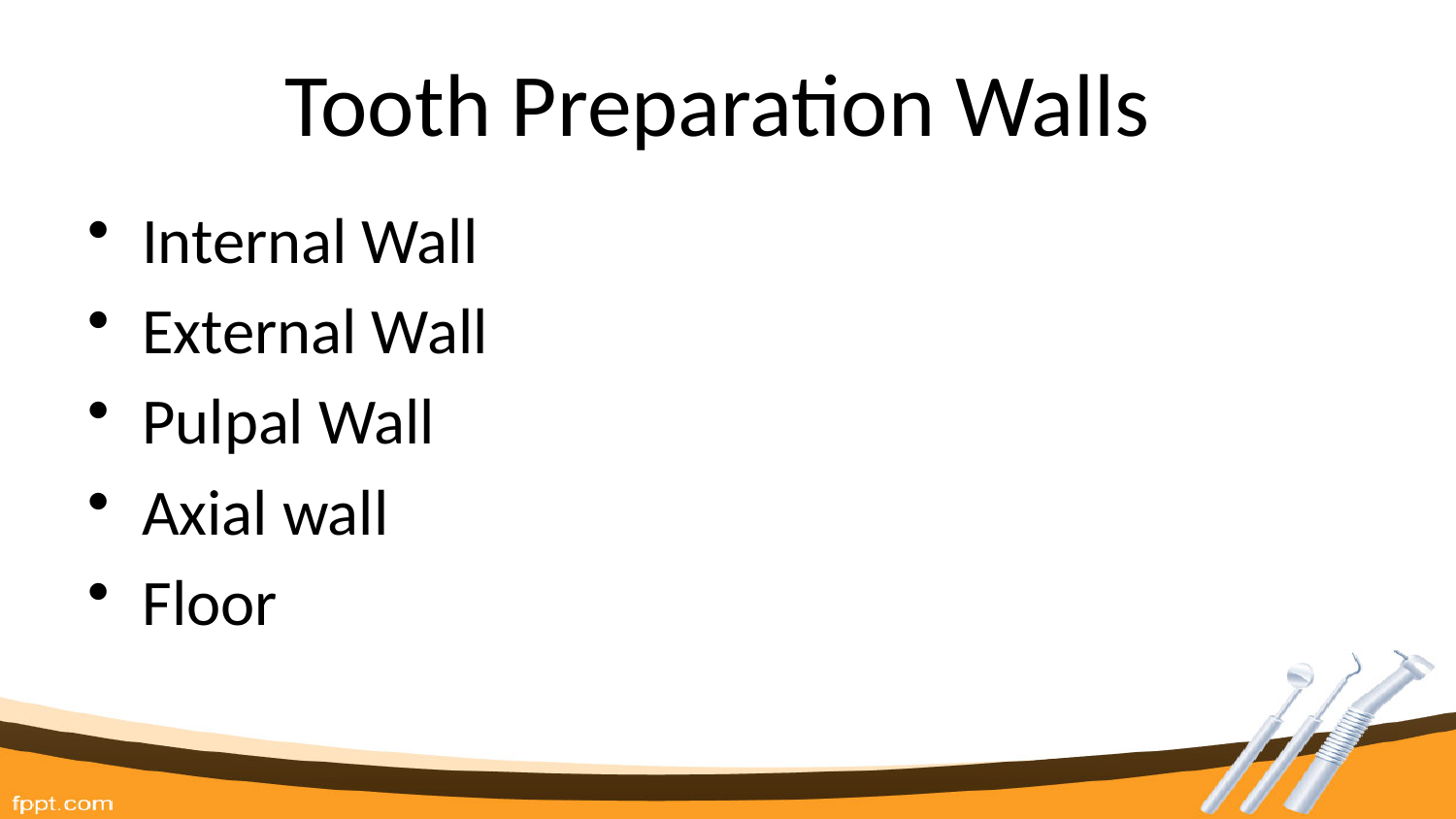

# Tooth Preparation Walls
Internal Wall
External Wall
Pulpal Wall
Axial wall
Floor